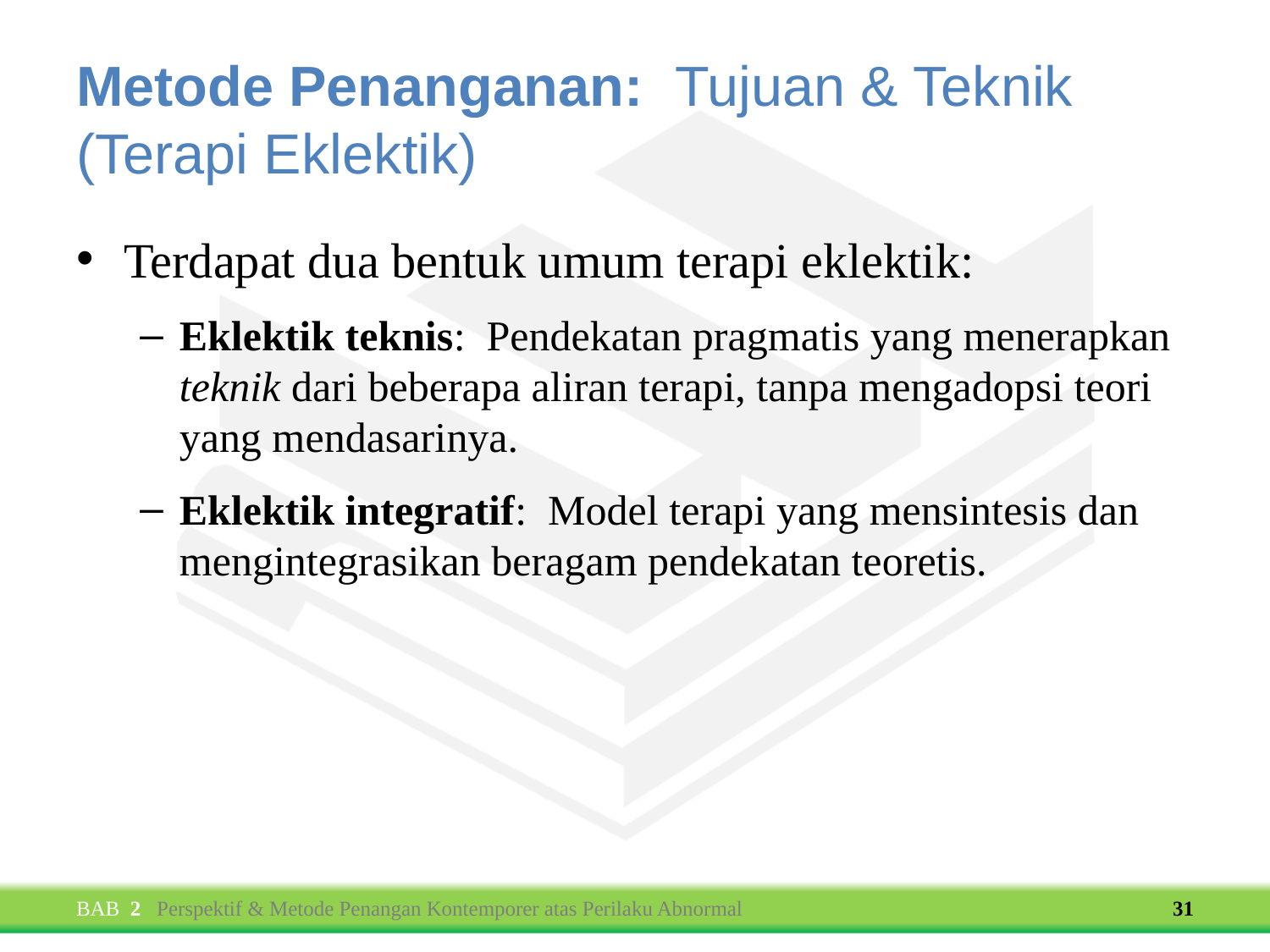

# Metode Penanganan:  Tujuan & Teknik (Terapi Eklektik)
Terdapat dua bentuk umum terapi eklektik:
Eklektik teknis:  Pendekatan pragmatis yang menerapkan teknik dari beberapa aliran terapi, tanpa mengadopsi teori yang mendasarinya.
Eklektik integratif:  Model terapi yang mensintesis dan mengintegrasikan beragam pendekatan teoretis.

BAB  2   Perspektif & Metode Penangan Kontemporer atas Perilaku Abnormal
31